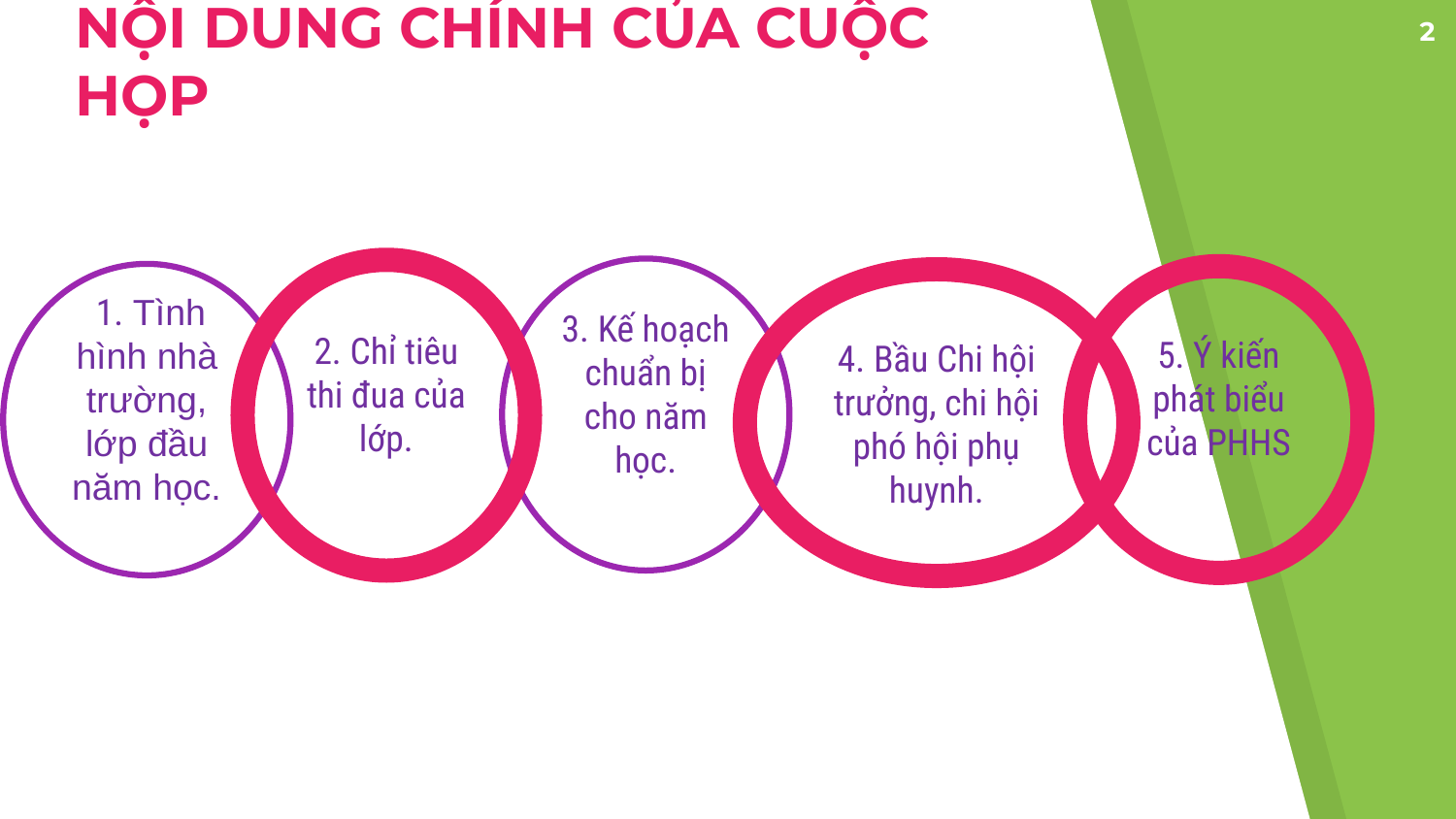

2
# NỘI DUNG CHÍNH CỦA CUỘC HỌP
3. Kế hoạch chuẩn bị cho năm học.

2. Chỉ tiêu thi đua của lớp.

 1. Tình hình nhà trường, lớp đầu năm học.

5. Ý kiến phát biểu của PHHS

4. Bầu Chi hội trưởng, chi hội phó hội phụ huynh.